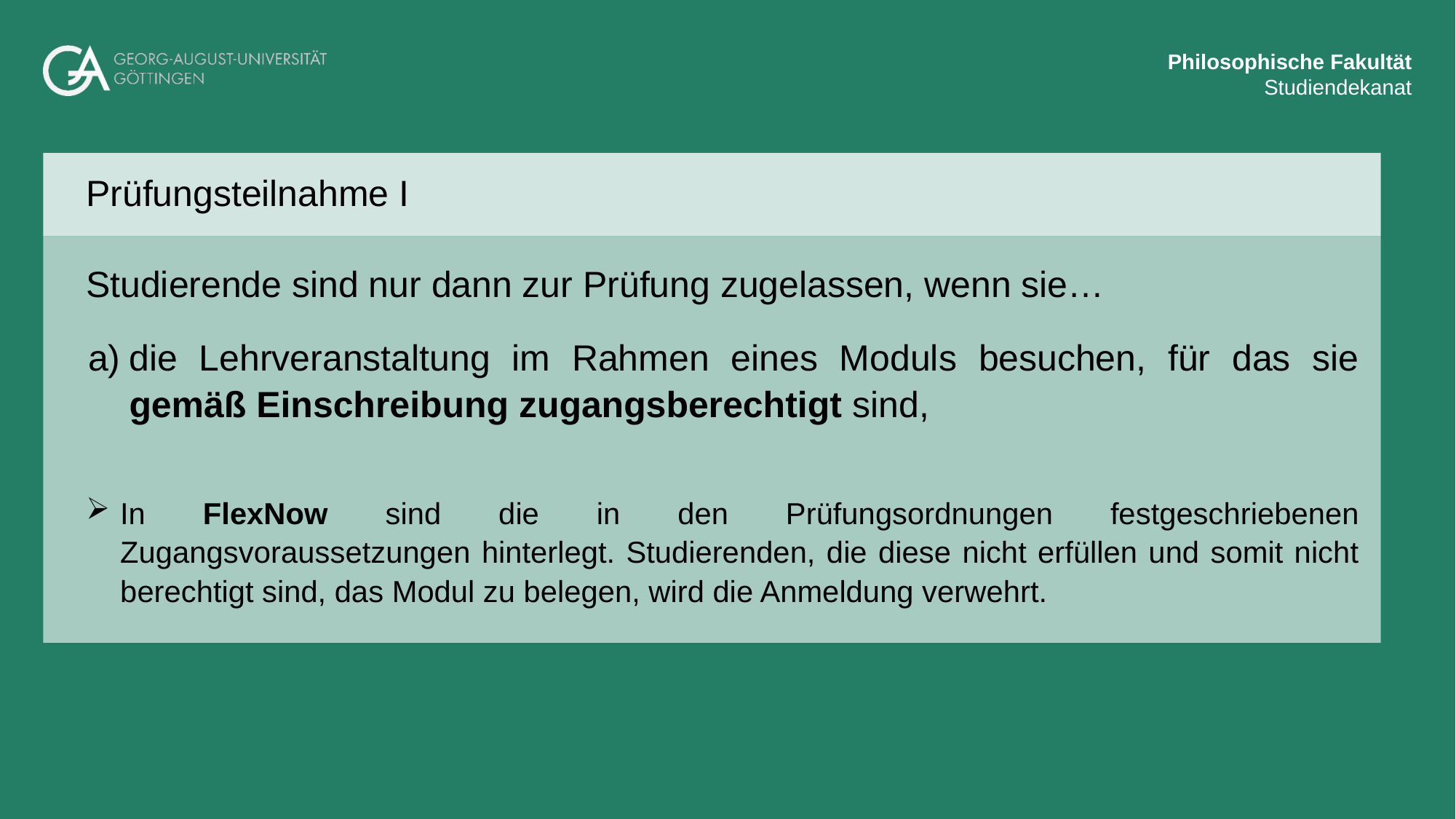

# Prüfungsteilnahme I
Studierende sind nur dann zur Prüfung zugelassen, wenn sie…
die Lehrveranstaltung im Rahmen eines Moduls besuchen, für das sie gemäß Einschreibung zugangsberechtigt sind,

In FlexNow sind die in den Prüfungsordnungen festgeschriebenen Zugangsvoraussetzungen hinterlegt. Studierenden, die diese nicht erfüllen und somit nicht berechtigt sind, das Modul zu belegen, wird die Anmeldung verwehrt.